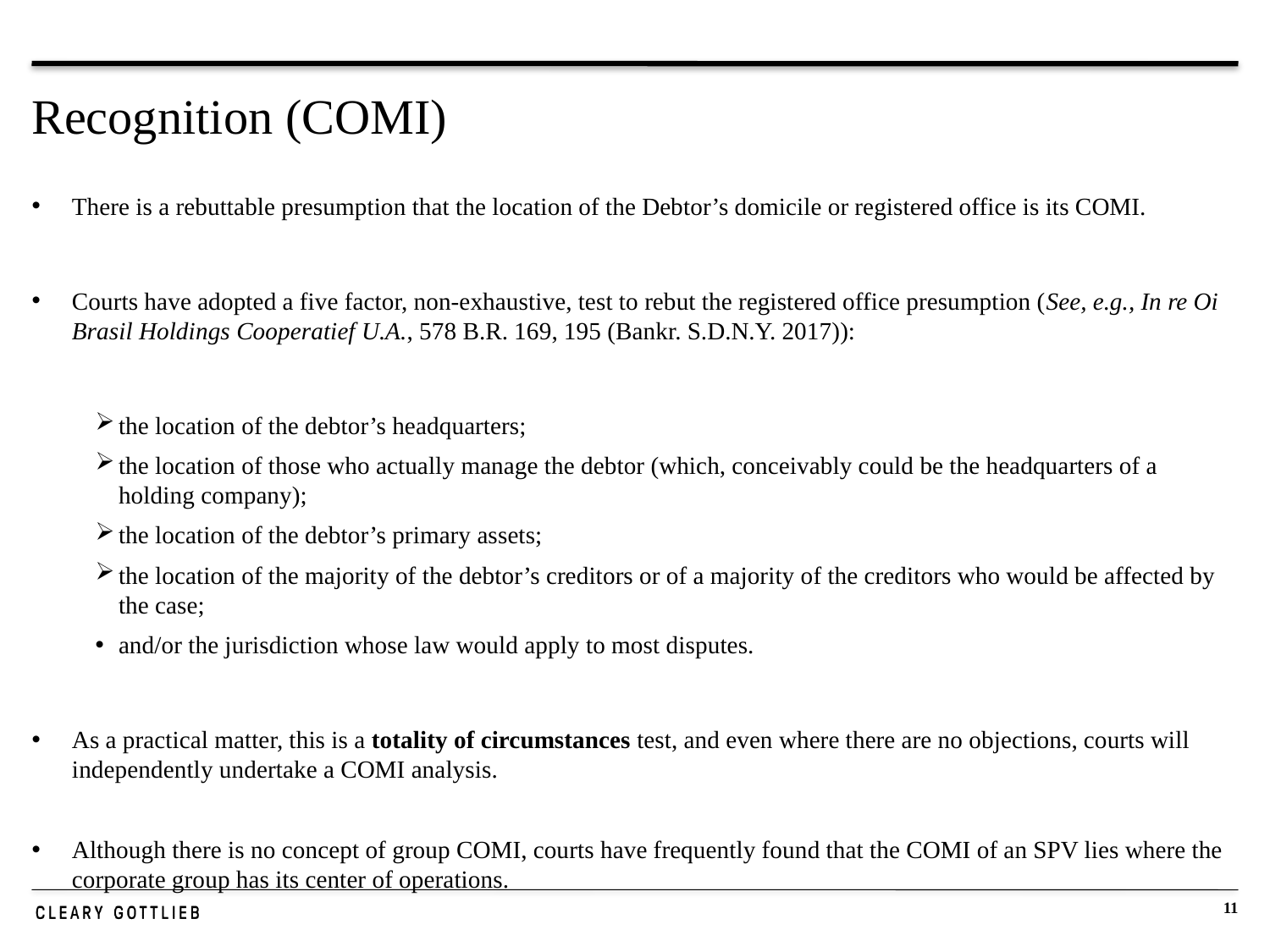

# Recognition (COMI)
There is a rebuttable presumption that the location of the Debtor’s domicile or registered office is its COMI.

Courts have adopted a five factor, non-exhaustive, test to rebut the registered office presumption (See, e.g., In re Oi Brasil Holdings Cooperatief U.A., 578 B.R. 169, 195 (Bankr. S.D.N.Y. 2017)):

the location of the debtor’s headquarters;
the location of those who actually manage the debtor (which, conceivably could be the headquarters of a holding company);
the location of the debtor’s primary assets;
the location of the majority of the debtor’s creditors or of a majority of the creditors who would be affected by the case;
and/or the jurisdiction whose law would apply to most disputes.

As a practical matter, this is a totality of circumstances test, and even where there are no objections, courts will independently undertake a COMI analysis.

Although there is no concept of group COMI, courts have frequently found that the COMI of an SPV lies where the corporate group has its center of operations.